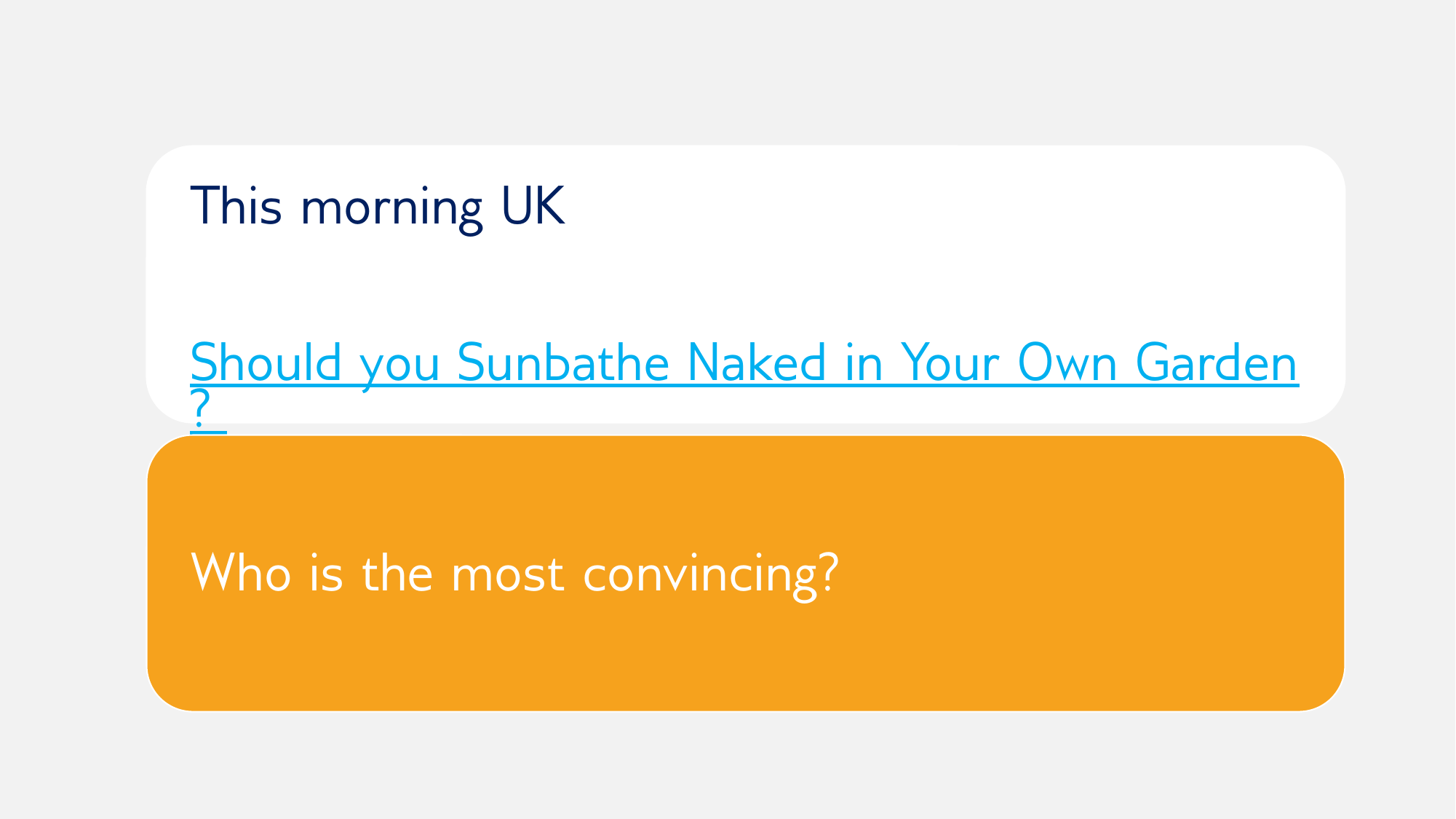

This morning UK

Should you Sunbathe Naked in Your Own Garden?
Who is the most convincing?